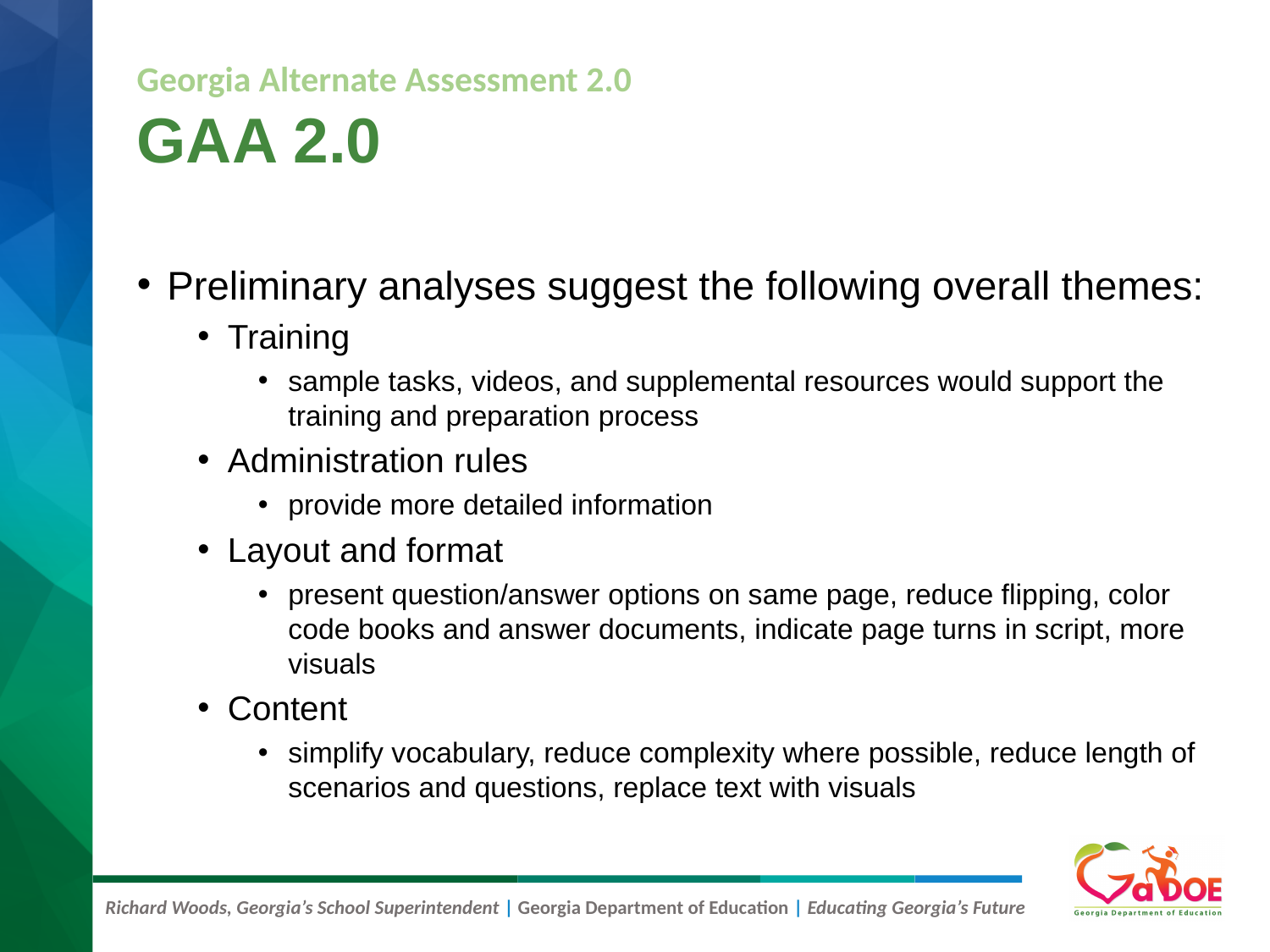

# GAA 2.0
Georgia Alternate Assessment 2.0
Preliminary analyses suggest the following overall themes:
Training
sample tasks, videos, and supplemental resources would support the training and preparation process
Administration rules
provide more detailed information
Layout and format
present question/answer options on same page, reduce flipping, color code books and answer documents, indicate page turns in script, more visuals
Content
simplify vocabulary, reduce complexity where possible, reduce length of scenarios and questions, replace text with visuals